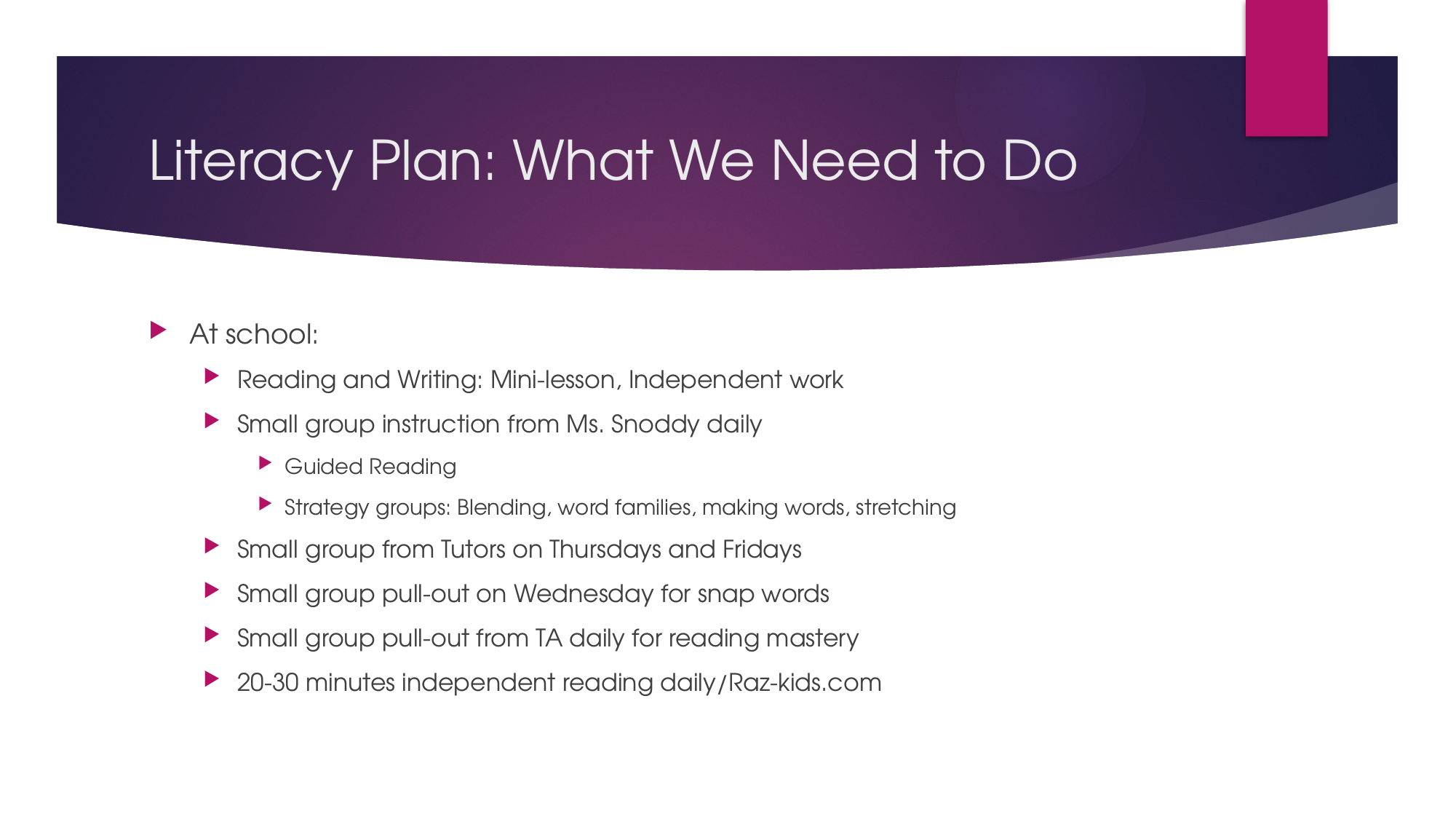

# Literacy Plan: What We Need to Do
At school:
Reading and Writing: Mini-lesson, Independent work
Small group instruction from Ms. Snoddy daily
Guided Reading
Strategy groups: Blending, word families, making words, stretching
Small group from Tutors on Thursdays and Fridays
Small group pull-out on Wednesday for snap words
Small group pull-out from TA daily for reading mastery
20-30 minutes independent reading daily/Raz-kids.com